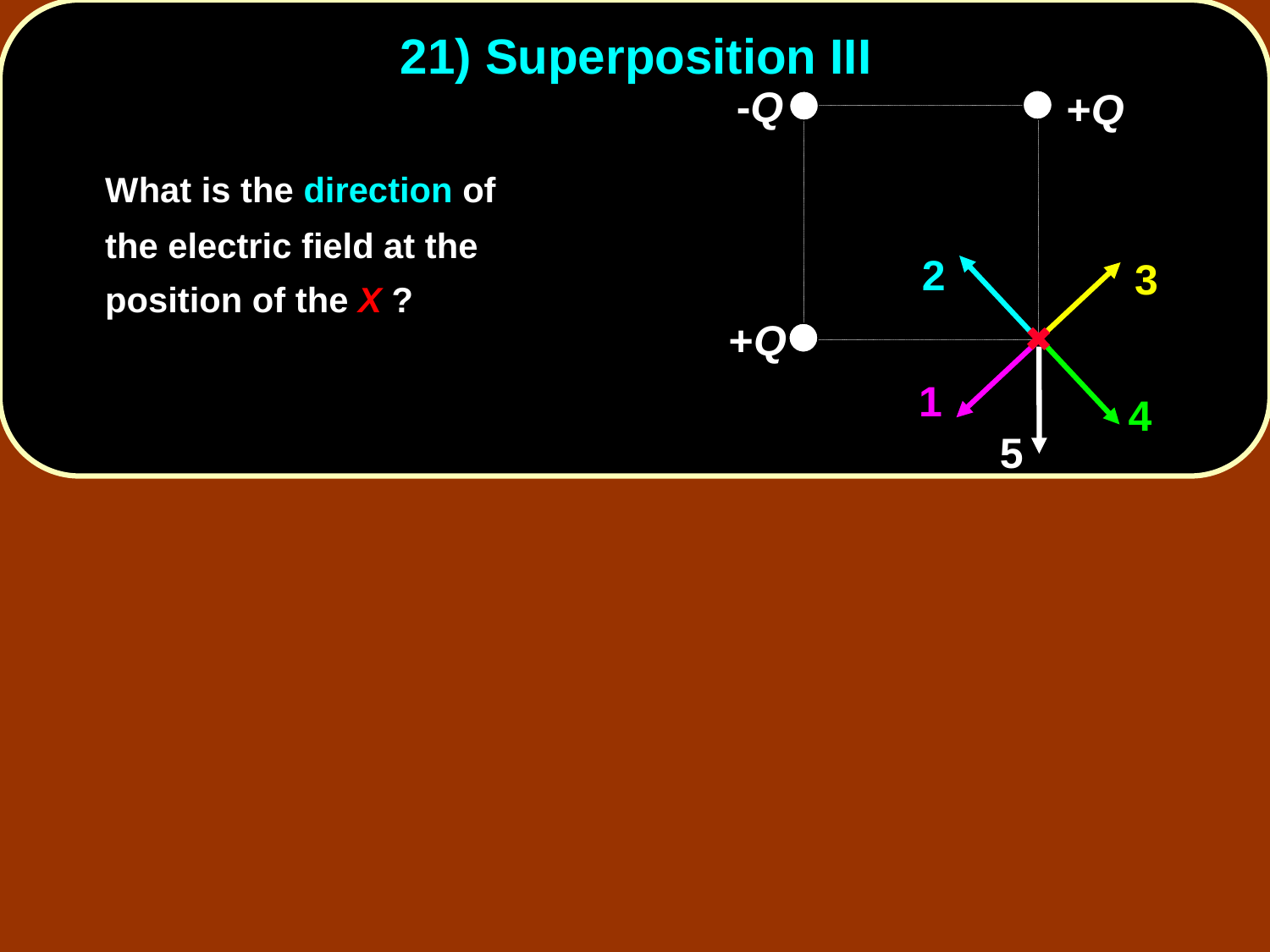

# 21) Superposition III
-Q
+Q

2
3

+Q

1

4

5
	What is the direction of the electric field at the position of the X ?